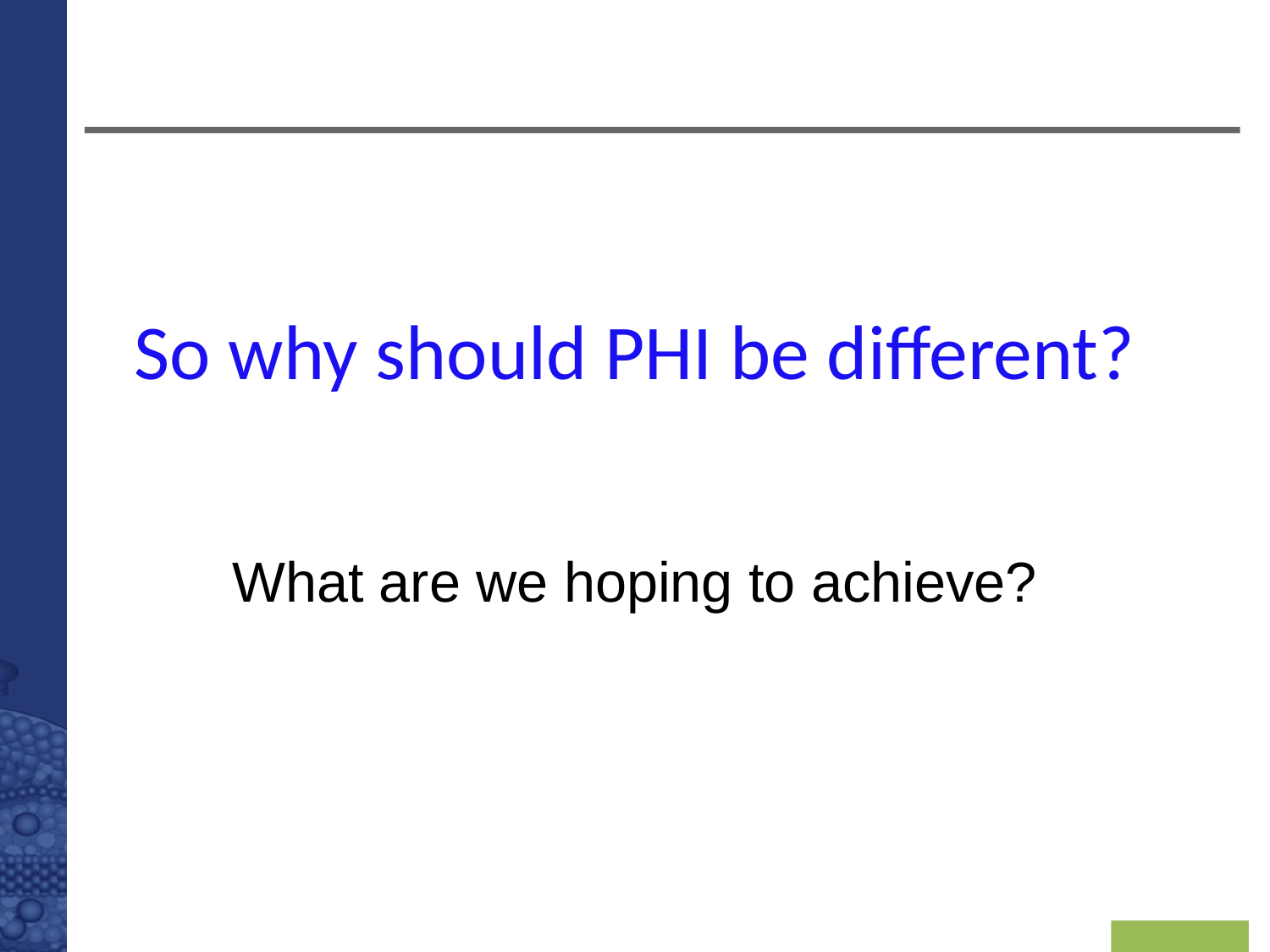

# So why should PHI be different?
What are we hoping to achieve?